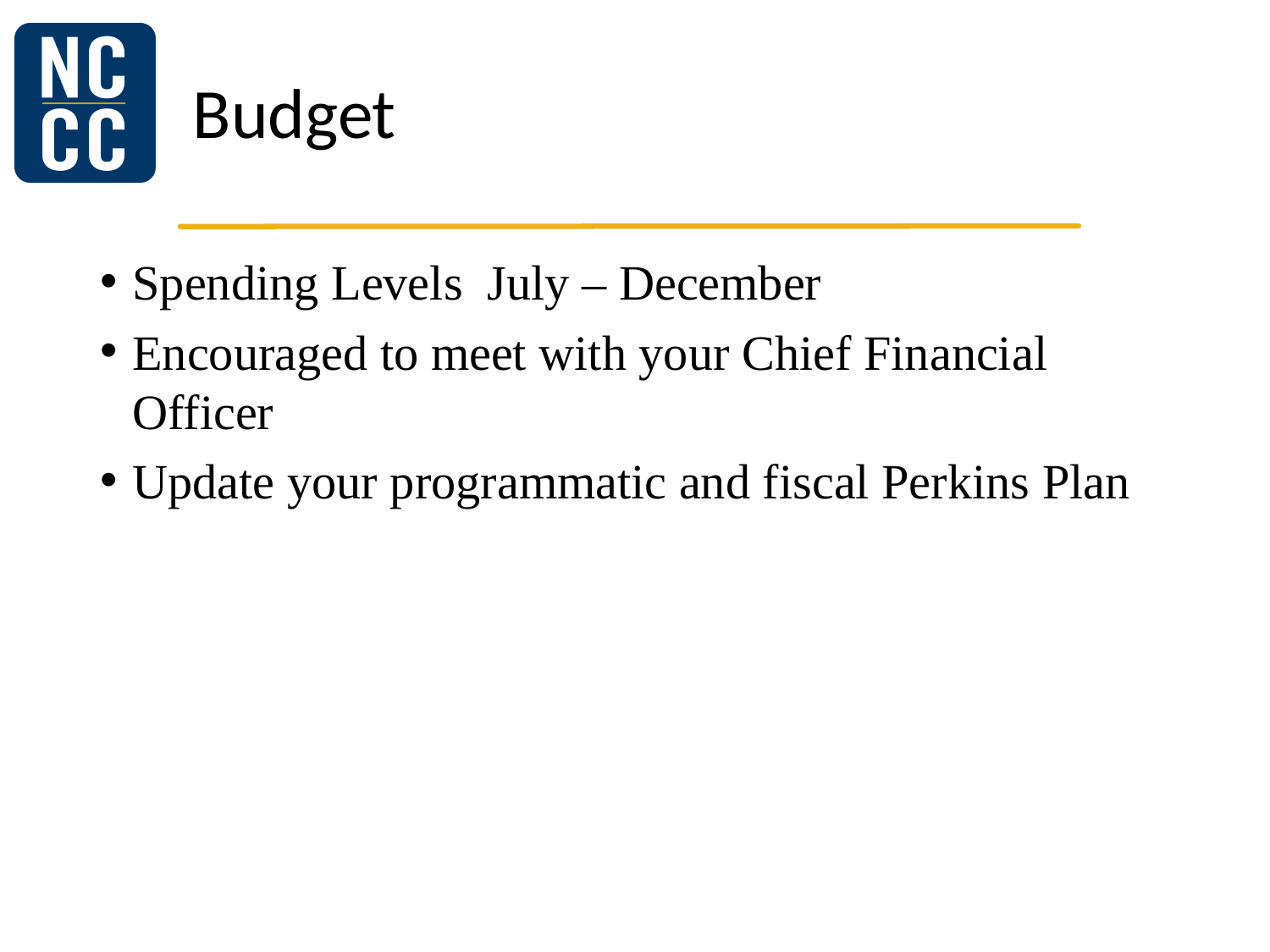

# Budget
Spending Levels  July – December
Encouraged to meet with your Chief Financial Officer
Update your programmatic and fiscal Perkins Plan